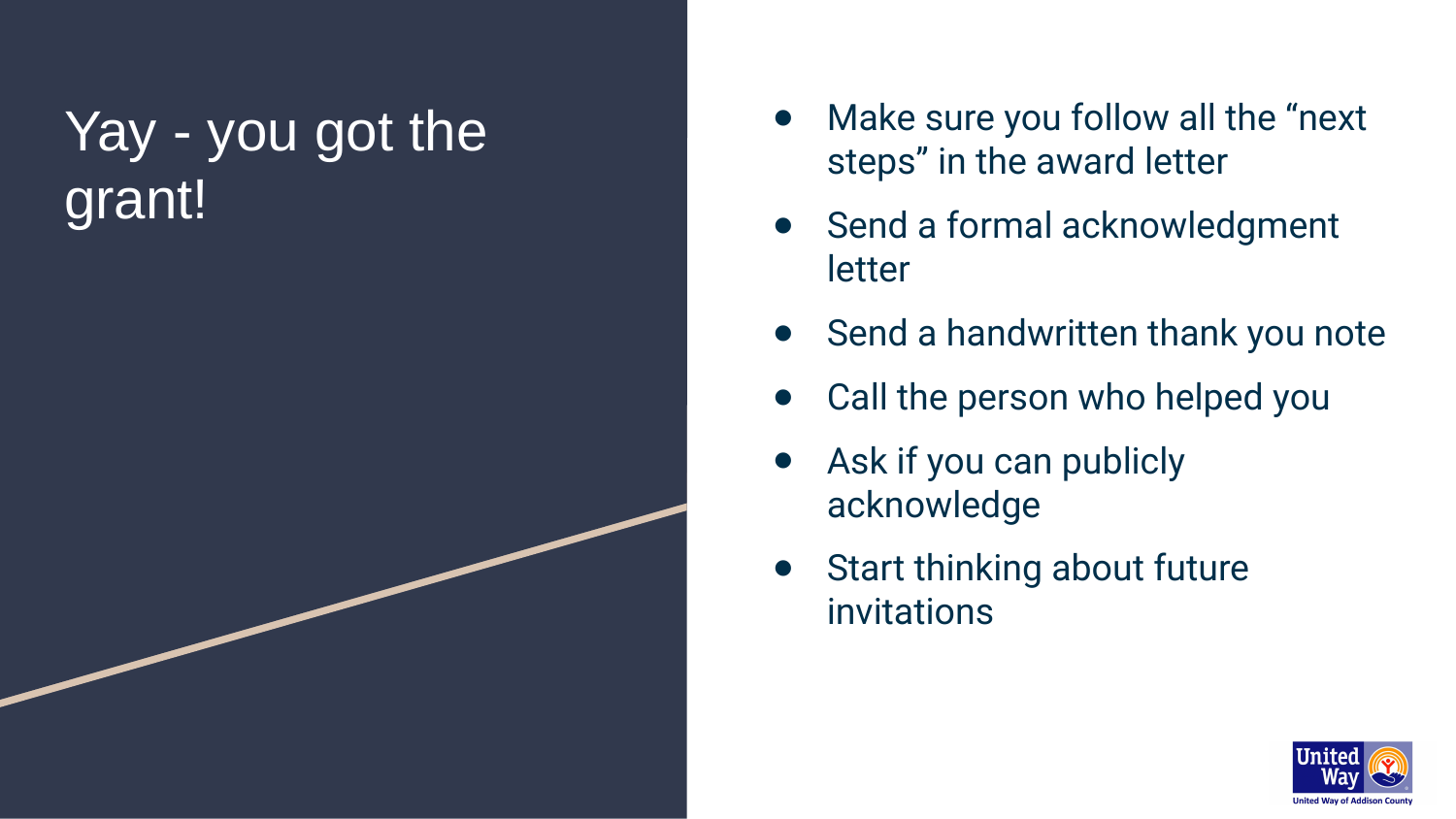

# Yay - you got the grant!
Make sure you follow all the “next steps” in the award letter
Send a formal acknowledgment letter
Send a handwritten thank you note
Call the person who helped you
Ask if you can publicly acknowledge
Start thinking about future invitations